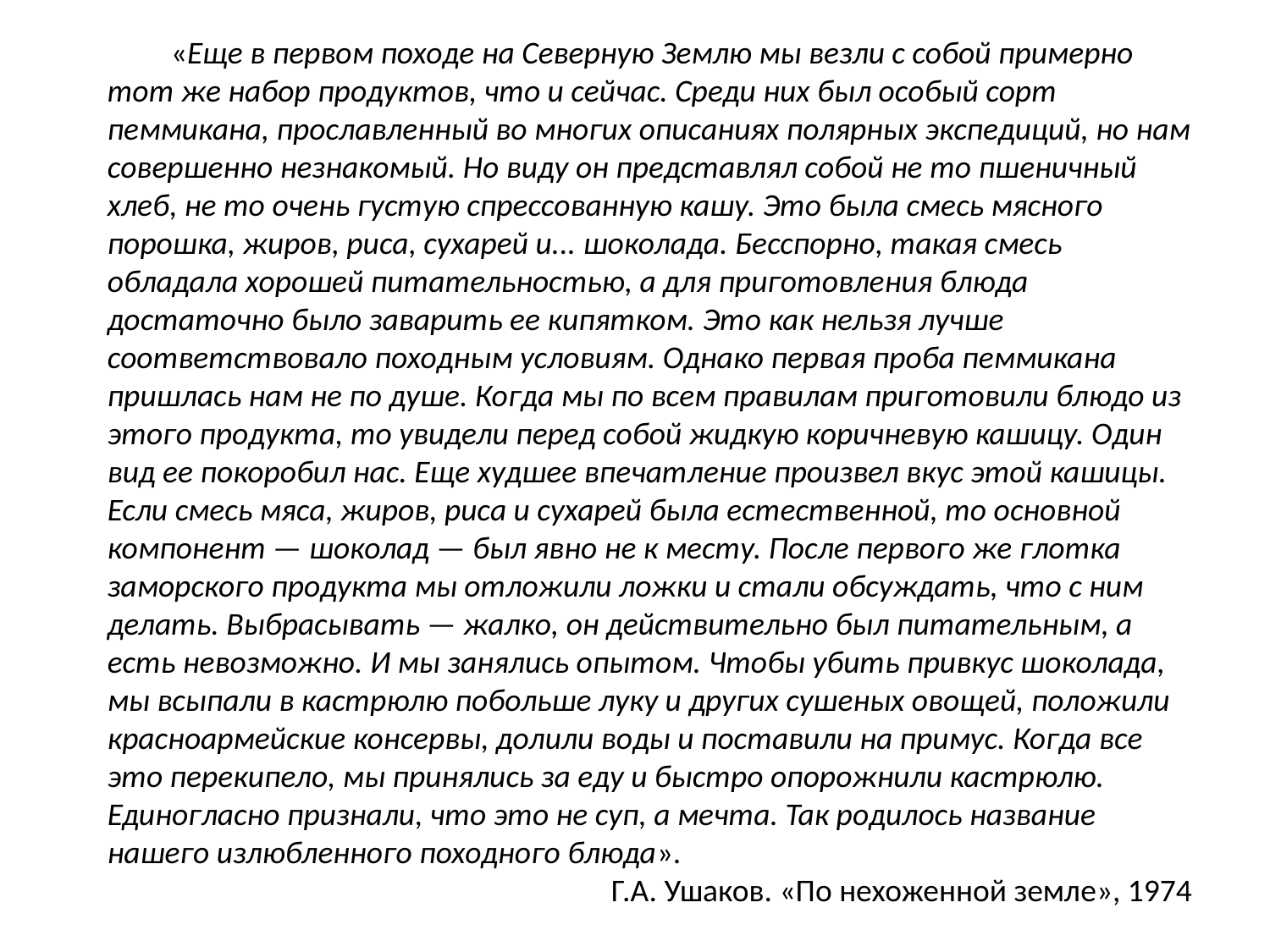

«Еще в первом походе на Северную Землю мы везли с собой примерно тот же набор продуктов, что и сейчас. Среди них был особый сорт пеммикана, прославленный во многих описаниях полярных экспедиций, но нам совершенно незнакомый. Но виду он представлял собой не то пшеничный хлеб, не то очень густую спрессованную кашу. Это была смесь мясного порошка, жиров, риса, сухарей и... шоколада. Бесспорно, такая смесь обладала хорошей питательностью, а для приготовления блюда достаточно было заварить ее кипятком. Это как нельзя лучше соответствовало походным условиям. Однако первая проба пеммикана пришлась нам не по душе. Когда мы по всем правилам приготовили блюдо из этого продукта, то увидели перед собой жидкую коричневую кашицу. Один вид ее покоробил нас. Еще худшее впечатление произвел вкус этой кашицы. Если смесь мяса, жиров, риса и сухарей была естественной, то основной компонент — шоколад — был явно не к месту. После первого же глотка заморского продукта мы отложили ложки и стали обсуждать, что с ним делать. Выбрасывать — жалко, он действительно был питательным, а есть невозможно. И мы занялись опытом. Чтобы убить привкус шоколада, мы всыпали в кастрюлю побольше луку и других сушеных овощей, положили красноармейские консервы, долили воды и поставили на примус. Когда все это перекипело, мы принялись за еду и быстро опорожнили кастрюлю. Единогласно признали, что это не суп, а мечта. Так родилось название нашего излюбленного походного блюда».
Г.А. Ушаков. «По нехоженной земле», 1974